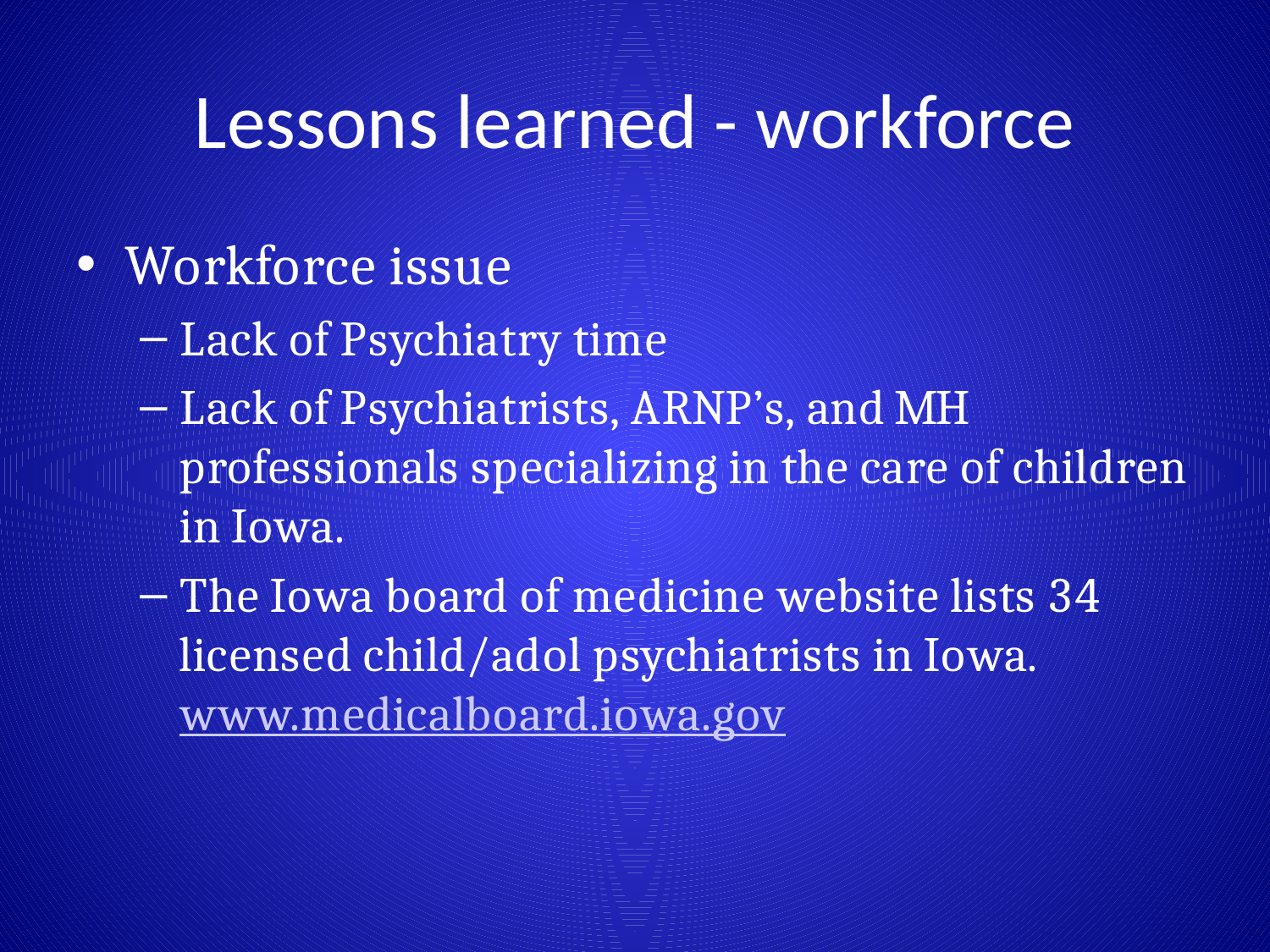

# Lessons learned - workforce
Workforce issue
Lack of Psychiatry time
Lack of Psychiatrists, ARNP’s, and MH professionals specializing in the care of children in Iowa.
The Iowa board of medicine website lists 34 licensed child/adol psychiatrists in Iowa.  www.medicalboard.iowa.gov